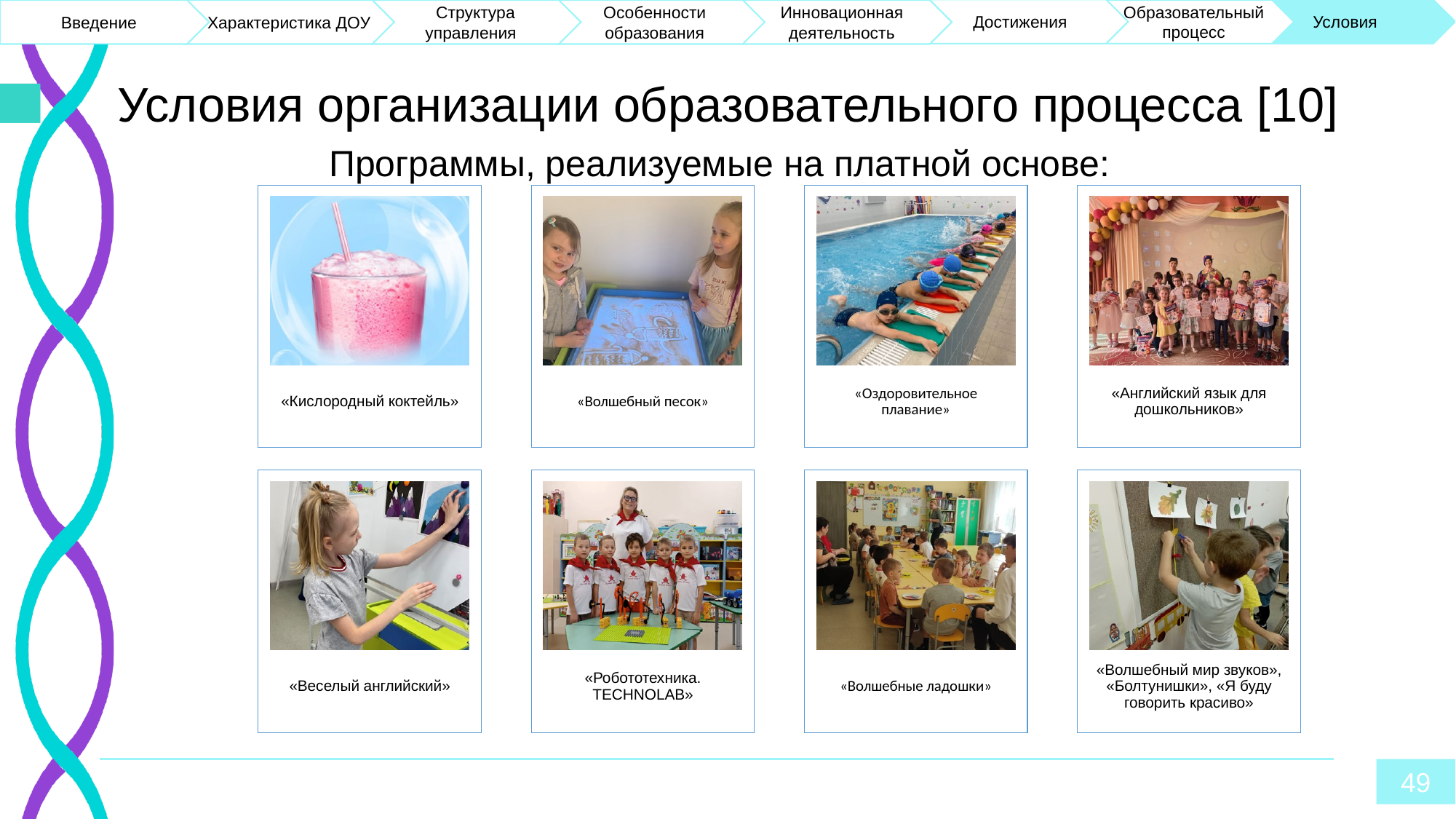

Характеристика ДОУ
  Структура управления
Особенности образования
Инновационная деятельность
Образовательный процесс
Достижения
Условия
Введение
# Условия организации образовательного процесса [10]

Программы, реализуемые на платной основе:

«Кислородный коктейль»
«Волшебный песок»
«Оздоровительное плавание»
«Английский язык для дошкольников»
«Веселый английский»
«Робототехника. TECHNOLAB»
«Волшебные ладошки»
«Волшебный мир звуков», «Болтунишки», «Я буду говорить красиво»

49